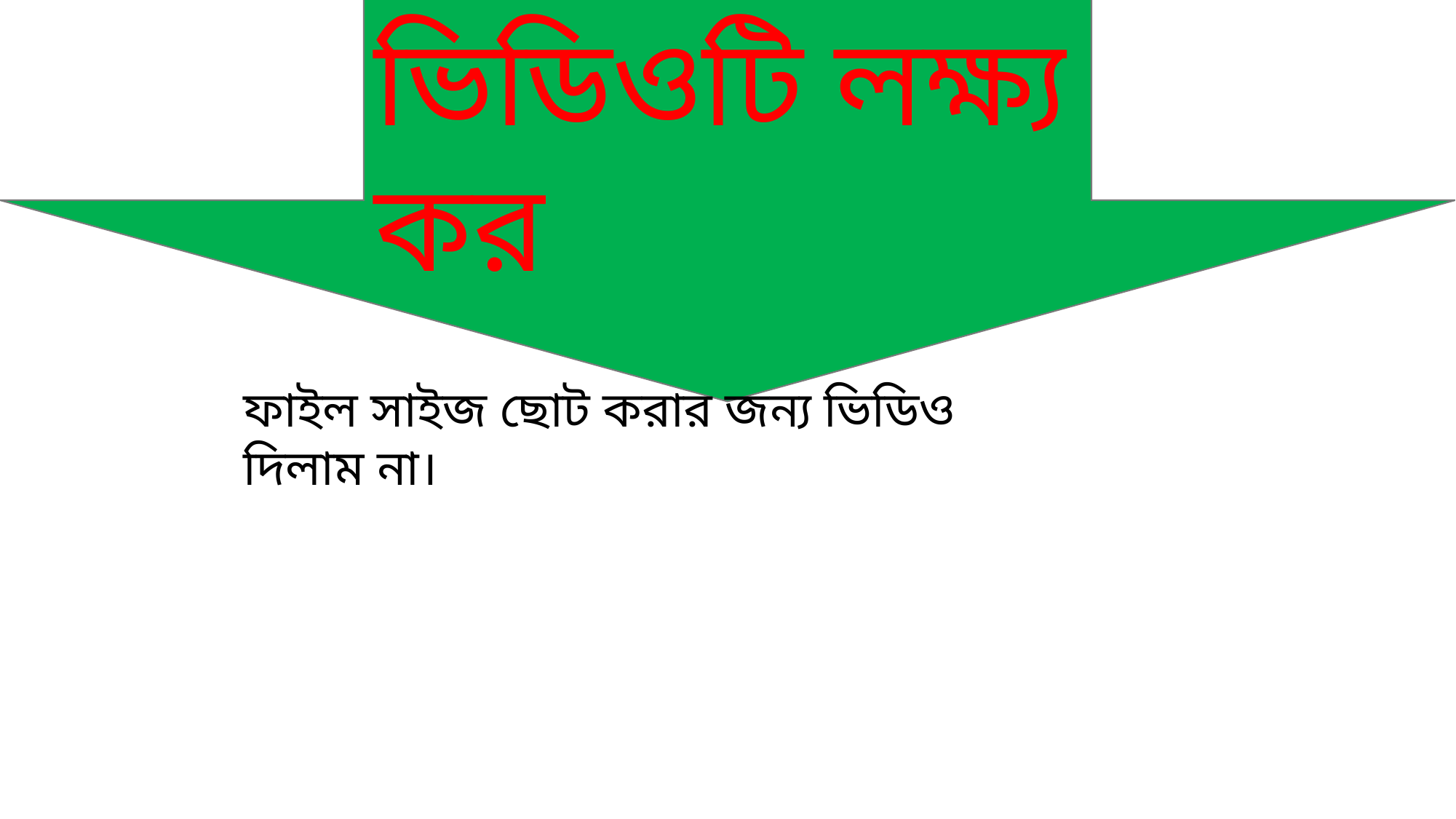

ভিডিওটি লক্ষ্য কর
ফাইল সাইজ ছোট করার জন্য ভিডিও দিলাম না।